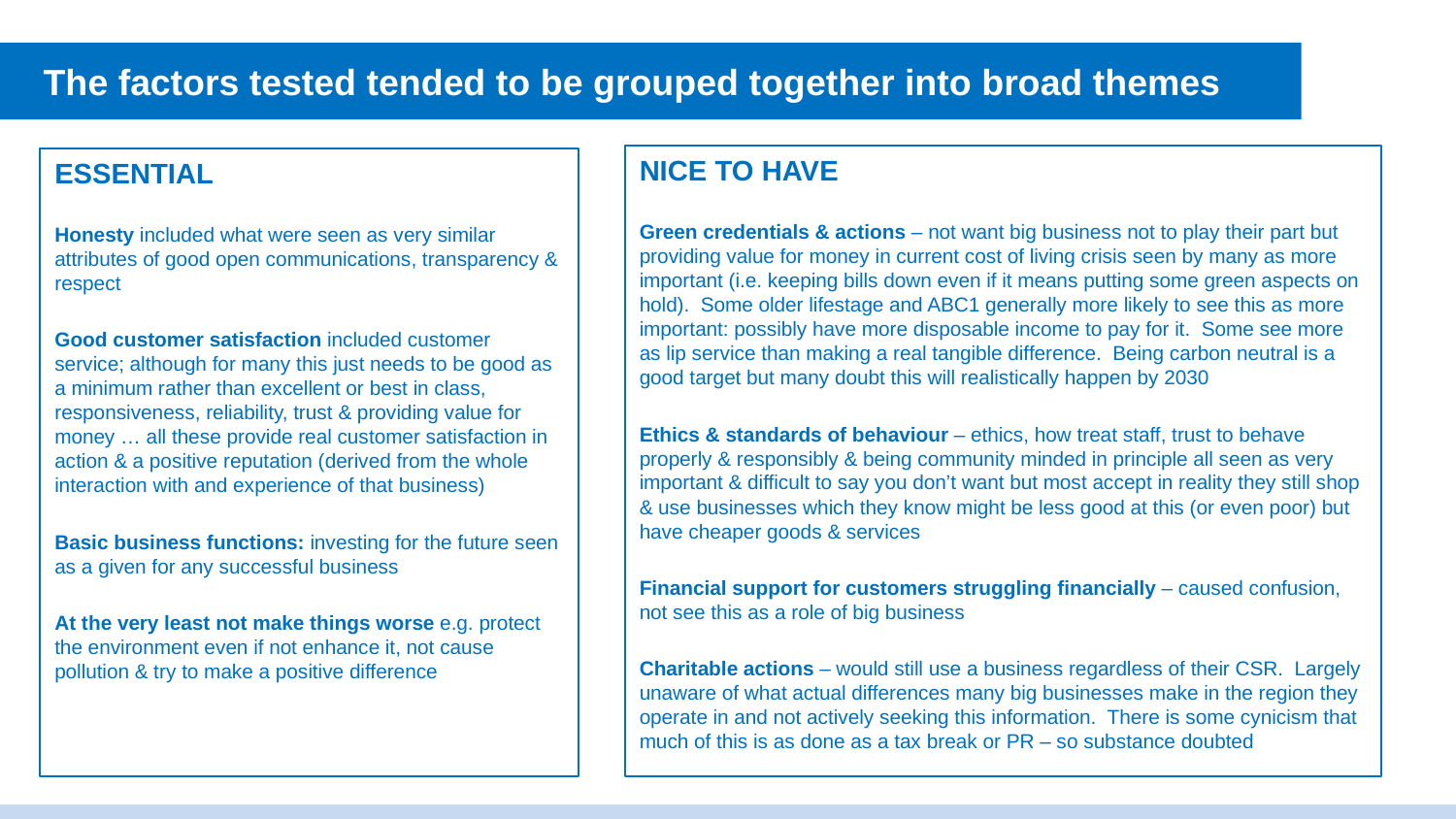

# The factors tested tended to be grouped together into broad themes
NICE TO HAVE

Green credentials & actions – not want big business not to play their part but providing value for money in current cost of living crisis seen by many as more important (i.e. keeping bills down even if it means putting some green aspects on hold).  Some older lifestage and ABC1 generally more likely to see this as more important: possibly have more disposable income to pay for it.  Some see more as lip service than making a real tangible difference.  Being carbon neutral is a good target but many doubt this will realistically happen by 2030

Ethics & standards of behaviour – ethics, how treat staff, trust to behave properly & responsibly & being community minded in principle all seen as very important & difficult to say you don’t want but most accept in reality they still shop & use businesses which they know might be less good at this (or even poor) but have cheaper goods & services

Financial support for customers struggling financially – caused confusion, not see this as a role of big business

Charitable actions – would still use a business regardless of their CSR.  Largely unaware of what actual differences many big businesses make in the region they operate in and not actively seeking this information.  There is some cynicism that much of this is as done as a tax break or PR – so substance doubted

ESSENTIAL

Honesty included what were seen as very similar attributes of good open communications, transparency & respect

Good customer satisfaction included customer service; although for many this just needs to be good as a minimum rather than excellent or best in class, responsiveness, reliability, trust & providing value for money … all these provide real customer satisfaction in action & a positive reputation (derived from the whole interaction with and experience of that business)

Basic business functions: investing for the future seen as a given for any successful business

At the very least not make things worse e.g. protect the environment even if not enhance it, not cause pollution & try to make a positive difference